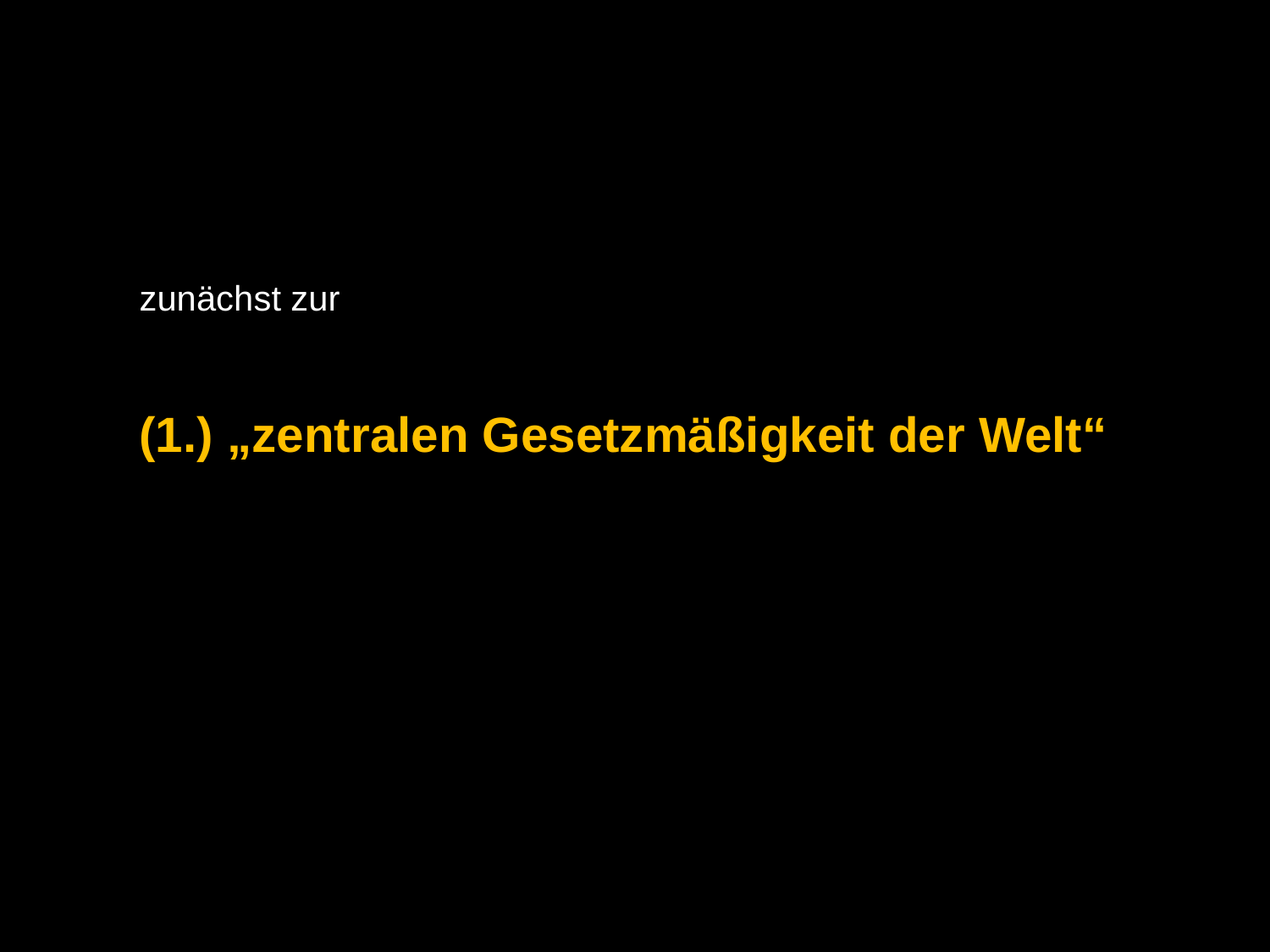

zunächst zur

(1.) „zentralen Gesetzmäßigkeit der Welt“